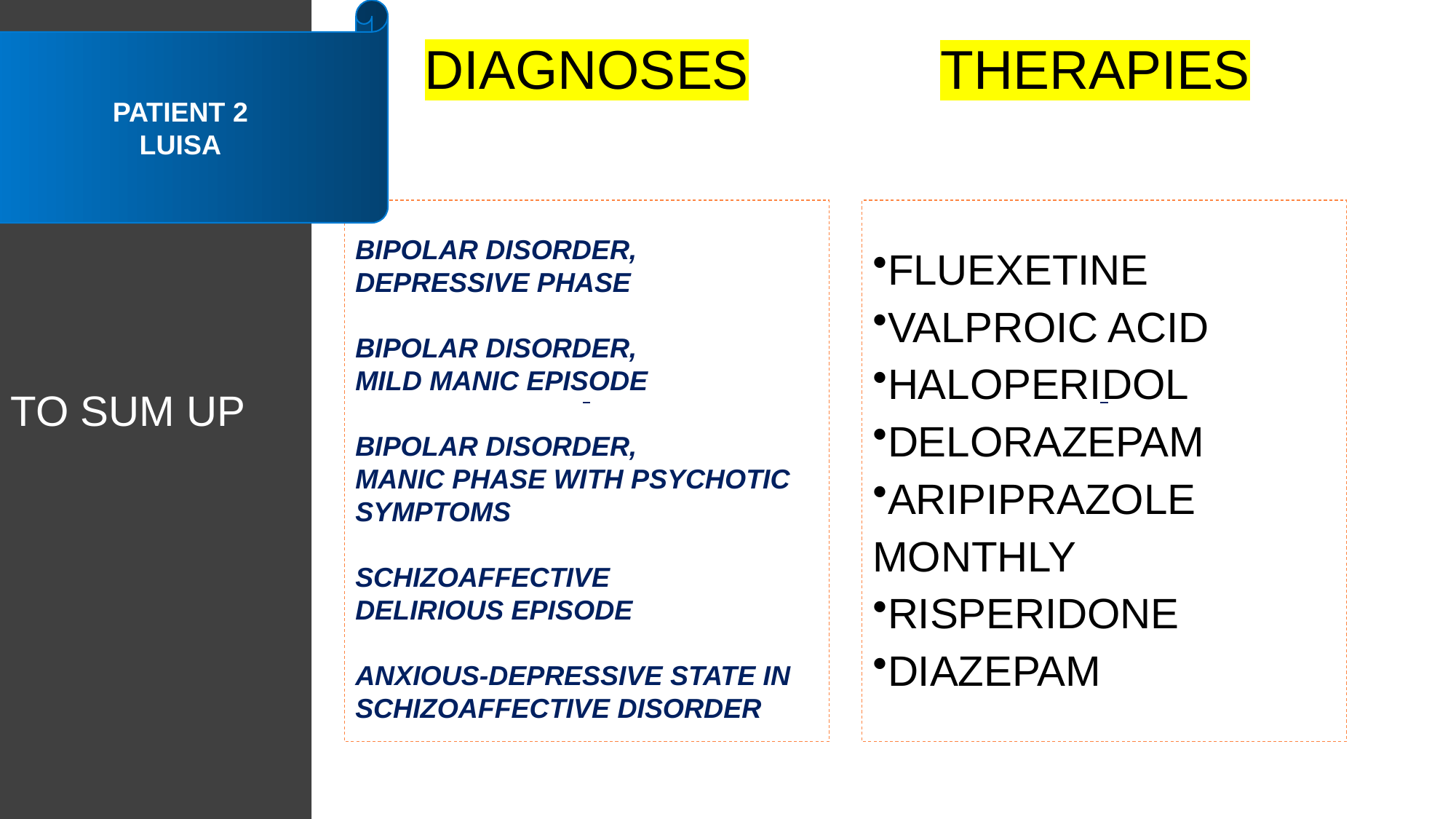

TO SUM UP

PATIENT 2
LUISA

DIAGNOSES
THERAPIES

FLUEXETINE
VALPROIC ACID
HALOPERIDOL
DELORAZEPAM
ARIPIPRAZOLE
MONTHLY
RISPERIDONE
DIAZEPAM

BIPOLAR DISORDER,
DEPRESSIVE PHASE

BIPOLAR DISORDER,
MILD MANIC EPISODE

BIPOLAR DISORDER,
MANIC PHASE WITH PSYCHOTIC SYMPTOMS

SCHIZOAFFECTIVE
DELIRIOUS EPISODE

ANXIOUS-DEPRESSIVE STATE IN SCHIZOAFFECTIVE DISORDER